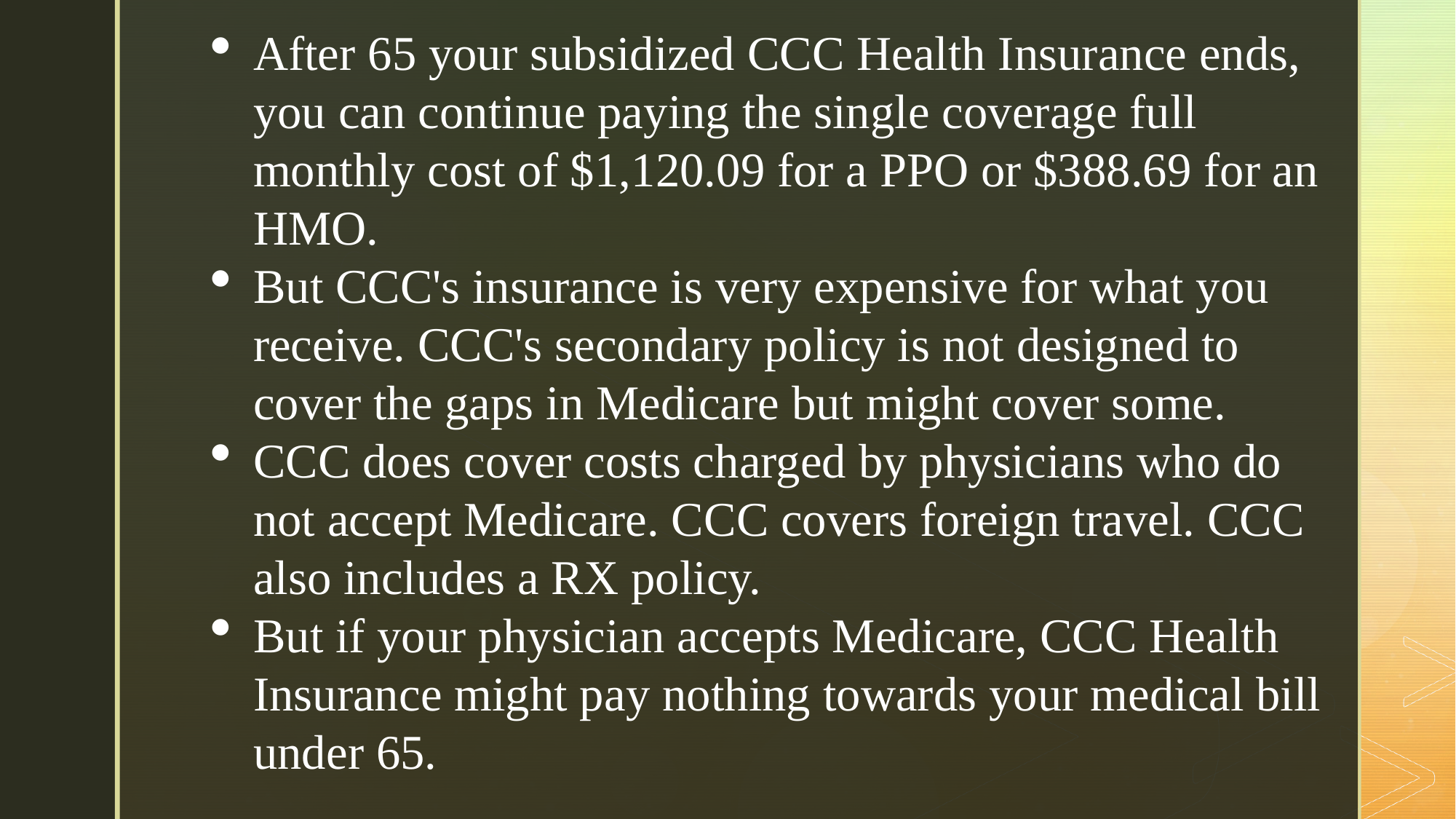

After 65 your subsidized CCC Health Insurance ends, you can continue paying the single coverage full  monthly cost of $1,120.09 for a PPO or $388.69 for an HMO.
But CCC's insurance is very expensive for what you receive. CCC's secondary policy is not designed to cover the gaps in Medicare but might cover some.
CCC does cover costs charged by physicians who do not accept Medicare. CCC covers foreign travel. CCC also includes a RX policy.
But if your physician accepts Medicare, CCC Health Insurance might pay nothing towards your medical bill under 65.